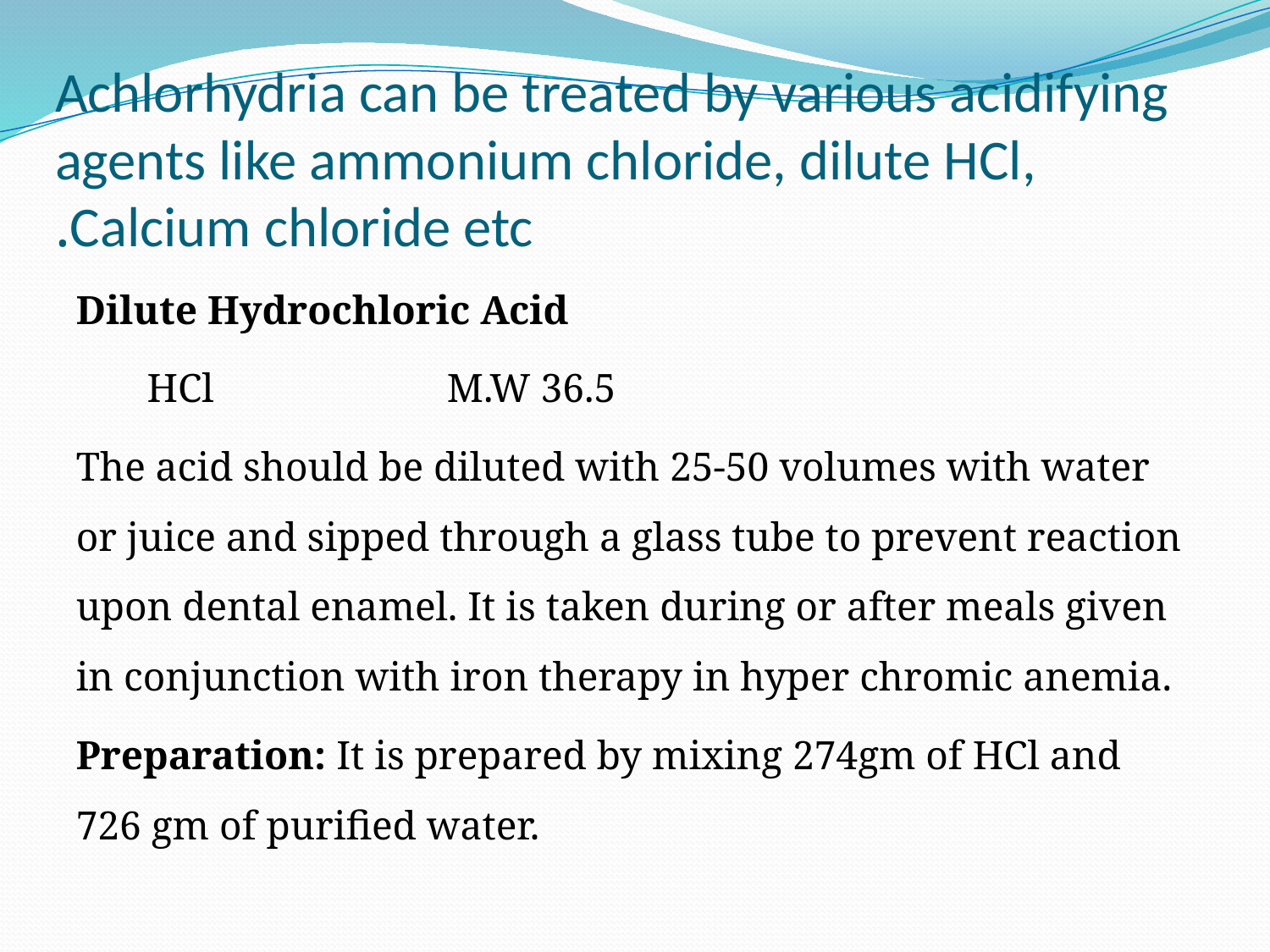

# Achlorhydria can be treated by various acidifying agents like ammonium chloride, dilute HCl, Calcium chloride etc.
Dilute Hydrochloric Acid
       HCl                       M.W 36.5
The acid should be diluted with 25-50 volumes with water or juice and sipped through a glass tube to prevent reaction upon dental enamel. It is taken during or after meals given in conjunction with iron therapy in hyper chromic anemia.
Preparation: It is prepared by mixing 274gm of HCl and 726 gm of purified water.